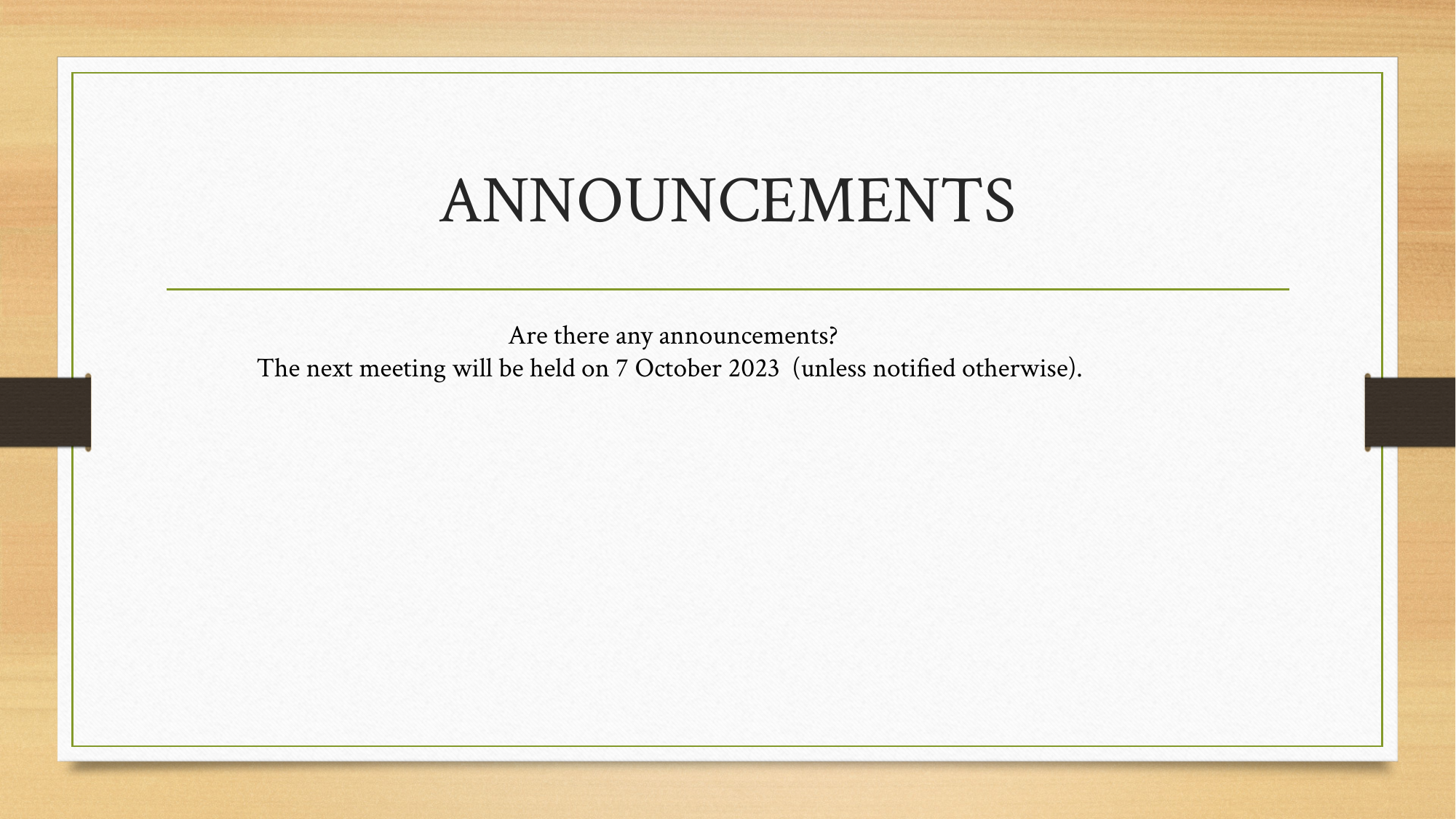

# ANNOUNCEMENTS
Are there any announcements?
The next meeting will be held on 7 October 2023  (unless notified otherwise).